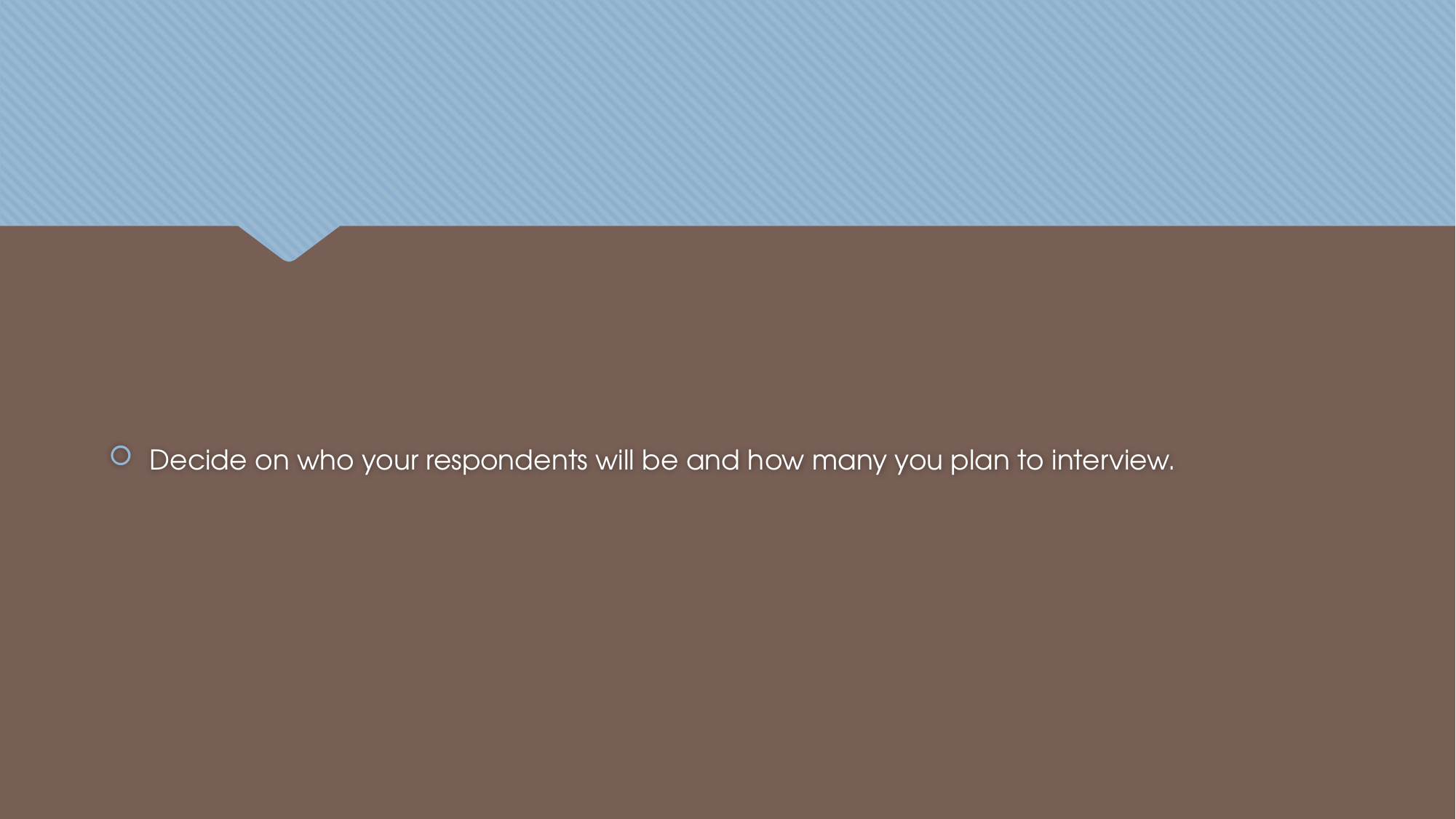

#
Decide on who your respondents will be and how many you plan to interview.